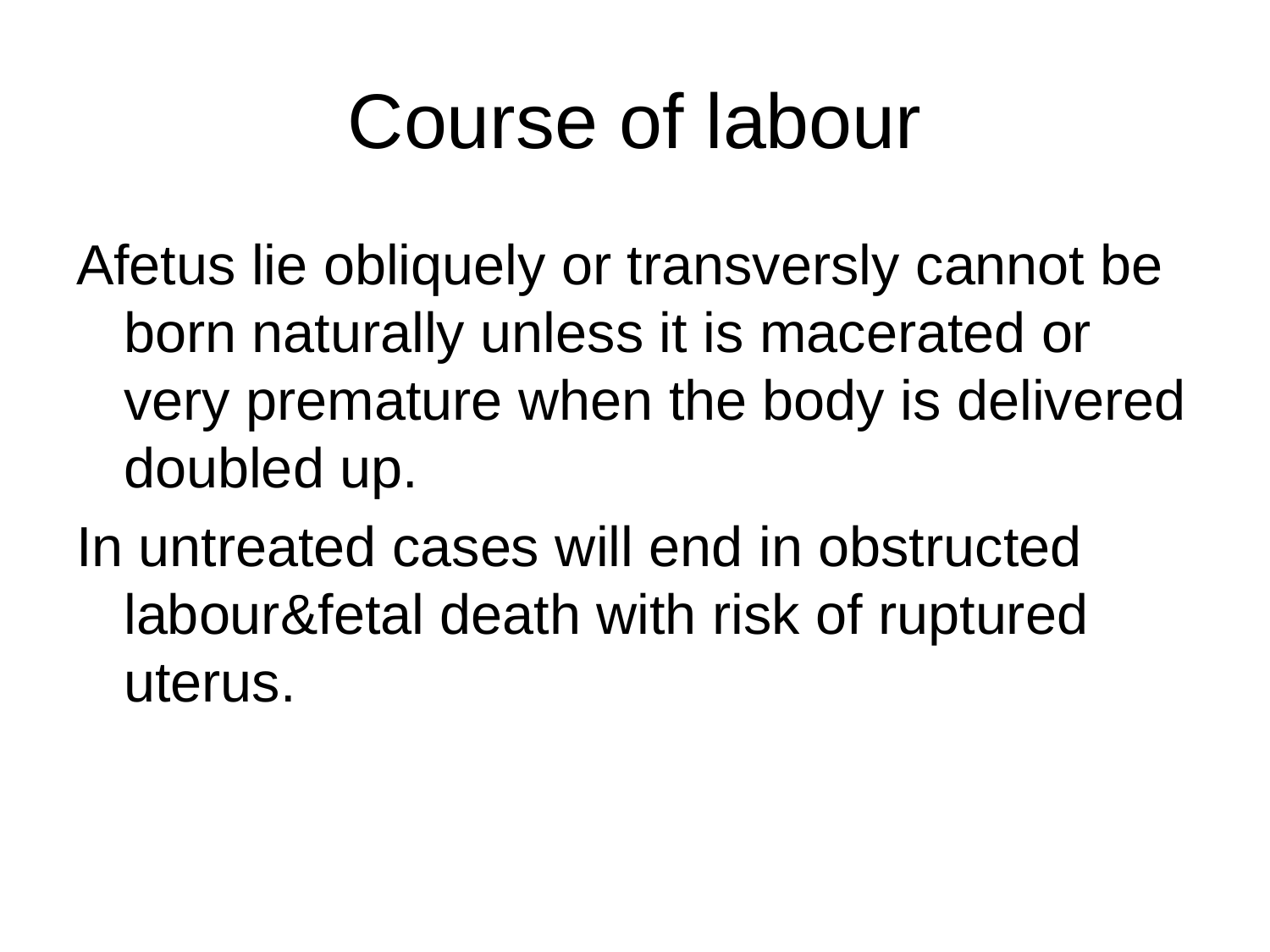

# Course of labour
Afetus lie obliquely or transversly cannot be born naturally unless it is macerated or very premature when the body is delivered doubled up.
In untreated cases will end in obstructed labour&fetal death with risk of ruptured uterus.